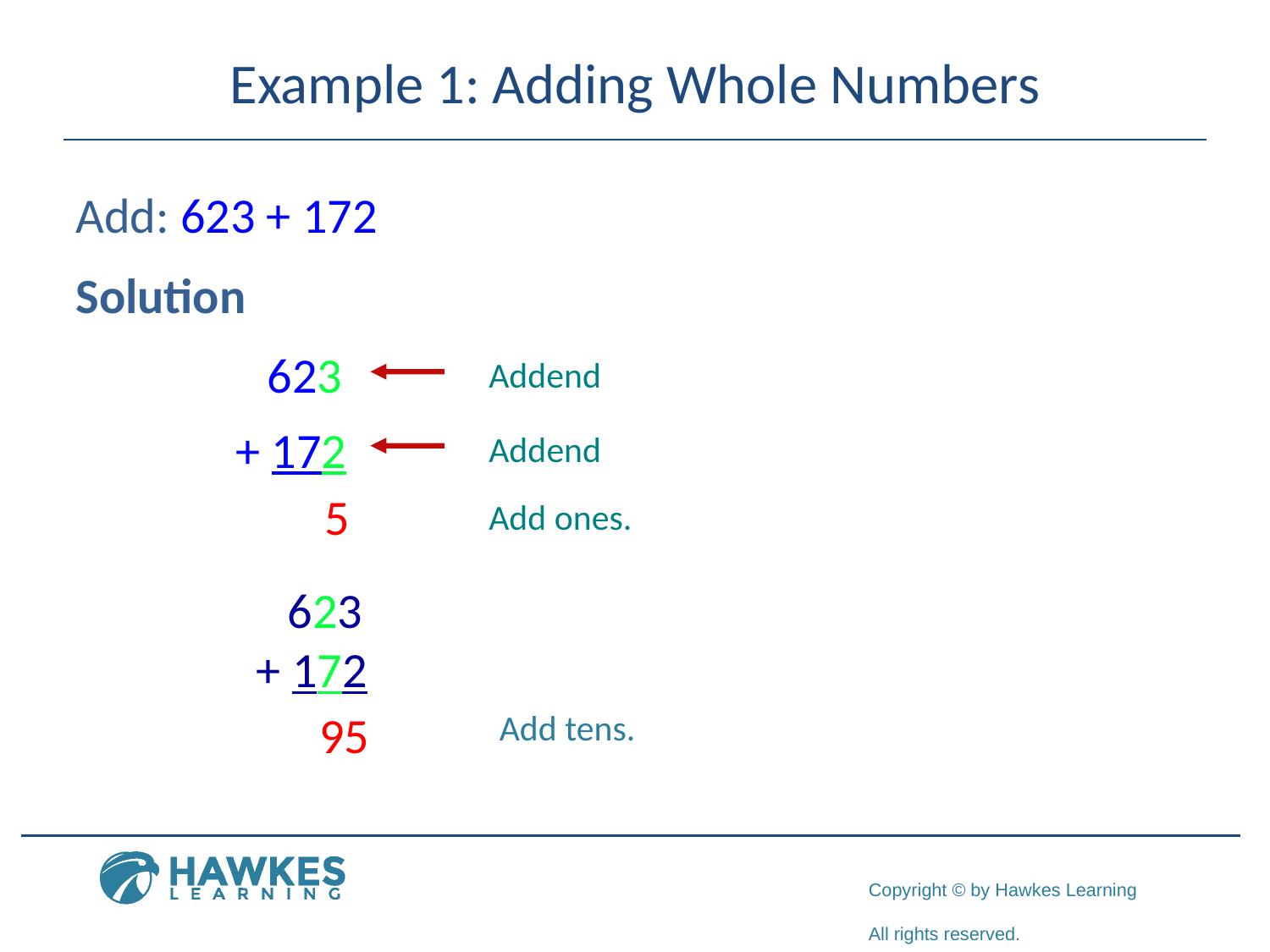

# Example 1: Adding Whole Numbers
Add: 623 + 172
Solution

623
Addend

   + 172
Addend

       5
Add ones.
623
 + 172
95
Add tens.